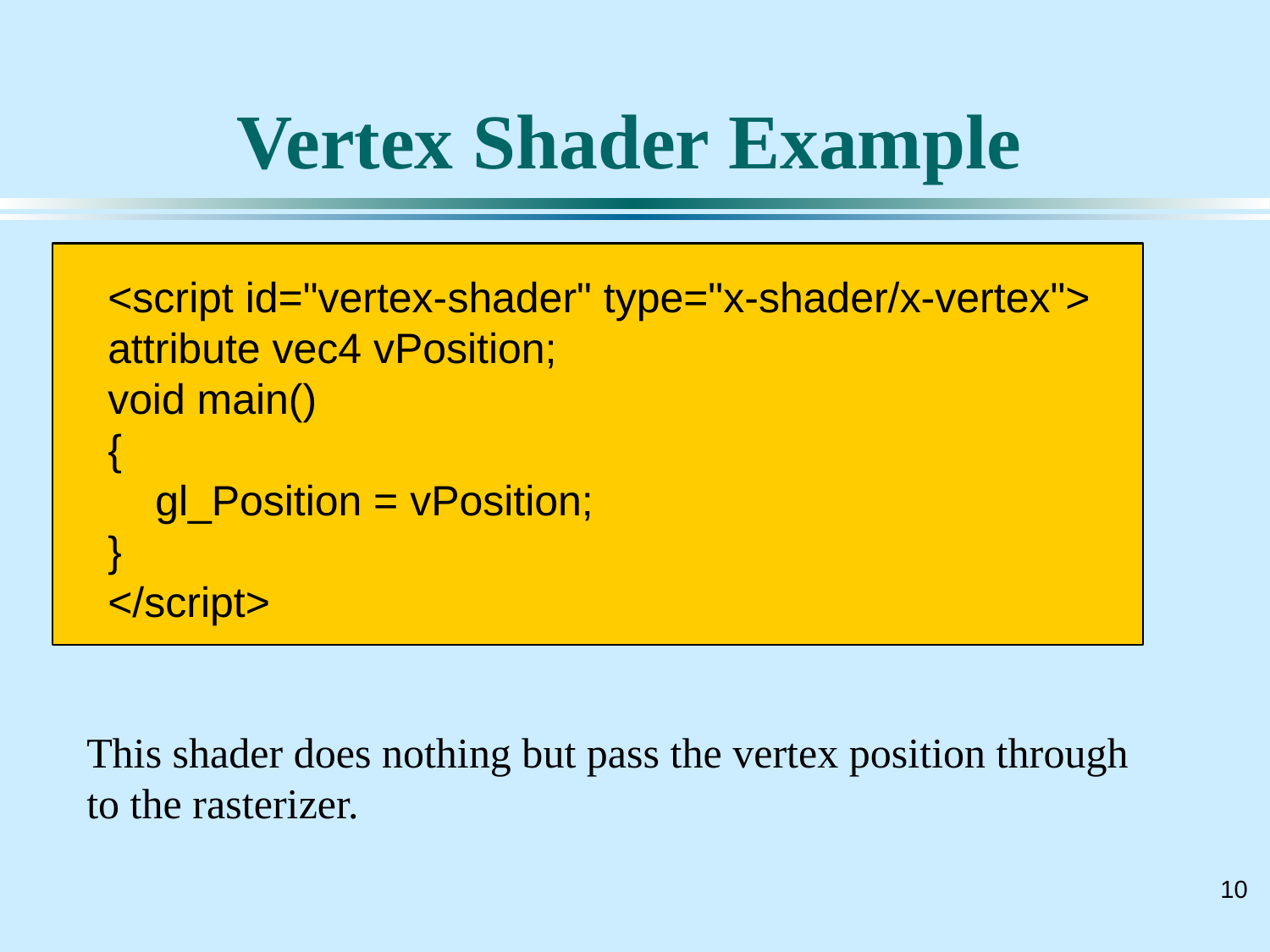

# Vertex Shader Example

<script id="vertex-shader" type="x-shader/x-vertex">
attribute vec4 vPosition;
void main()
{
    gl_Position = vPosition;
}
</script>
This shader does nothing but pass the vertex position through to the rasterizer.